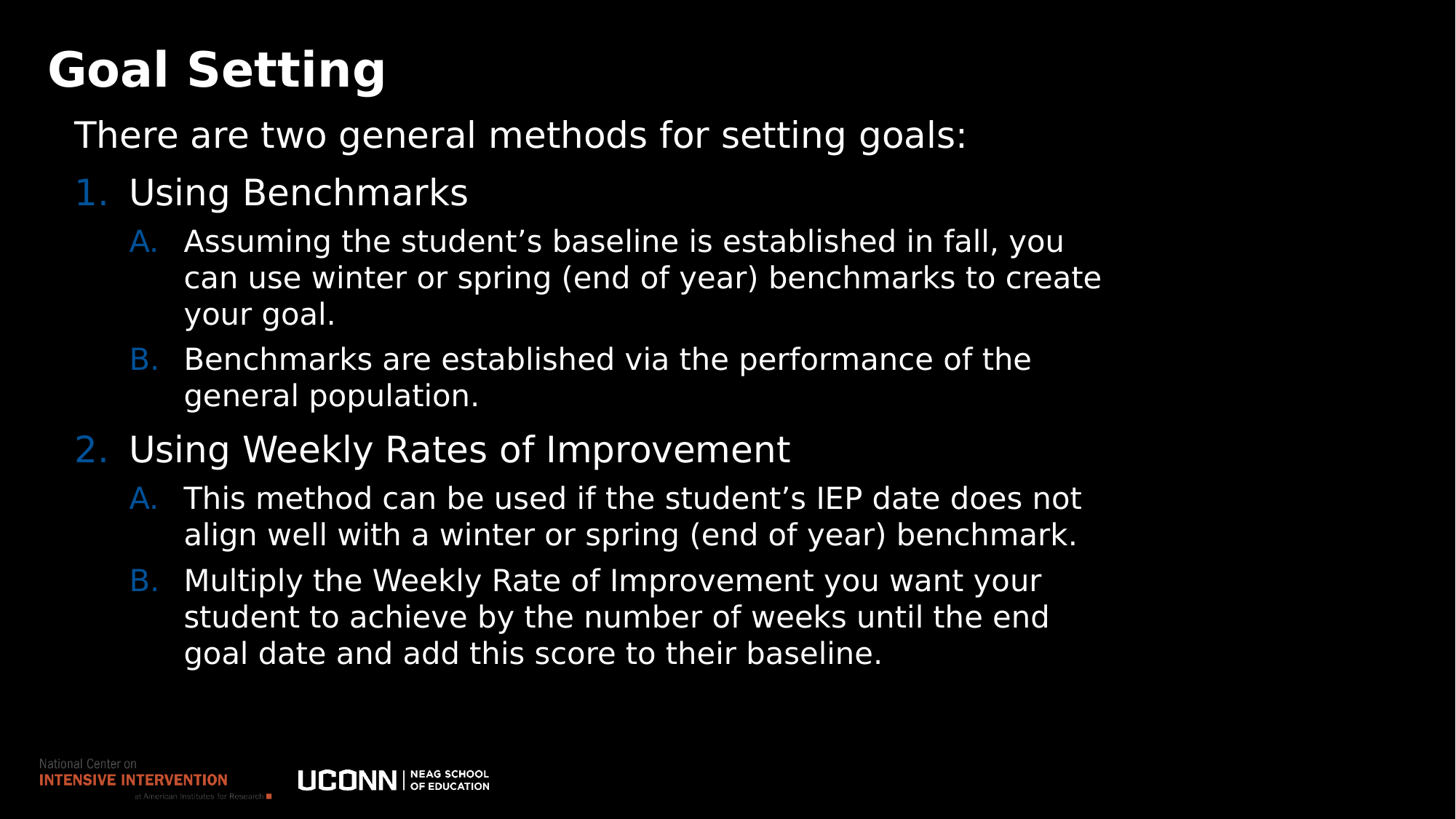

# Goal Setting
There are two general methods for setting goals:
Using Benchmarks
Assuming the student’s baseline is established in fall, you can use winter or spring (end of year) benchmarks to create your goal.
Benchmarks are established via the performance of the general population.
Using Weekly Rates of Improvement
This method can be used if the student’s IEP date does not align well with a winter or spring (end of year) benchmark.
Multiply the Weekly Rate of Improvement you want your student to achieve by the number of weeks until the end goal date and add this score to their baseline.